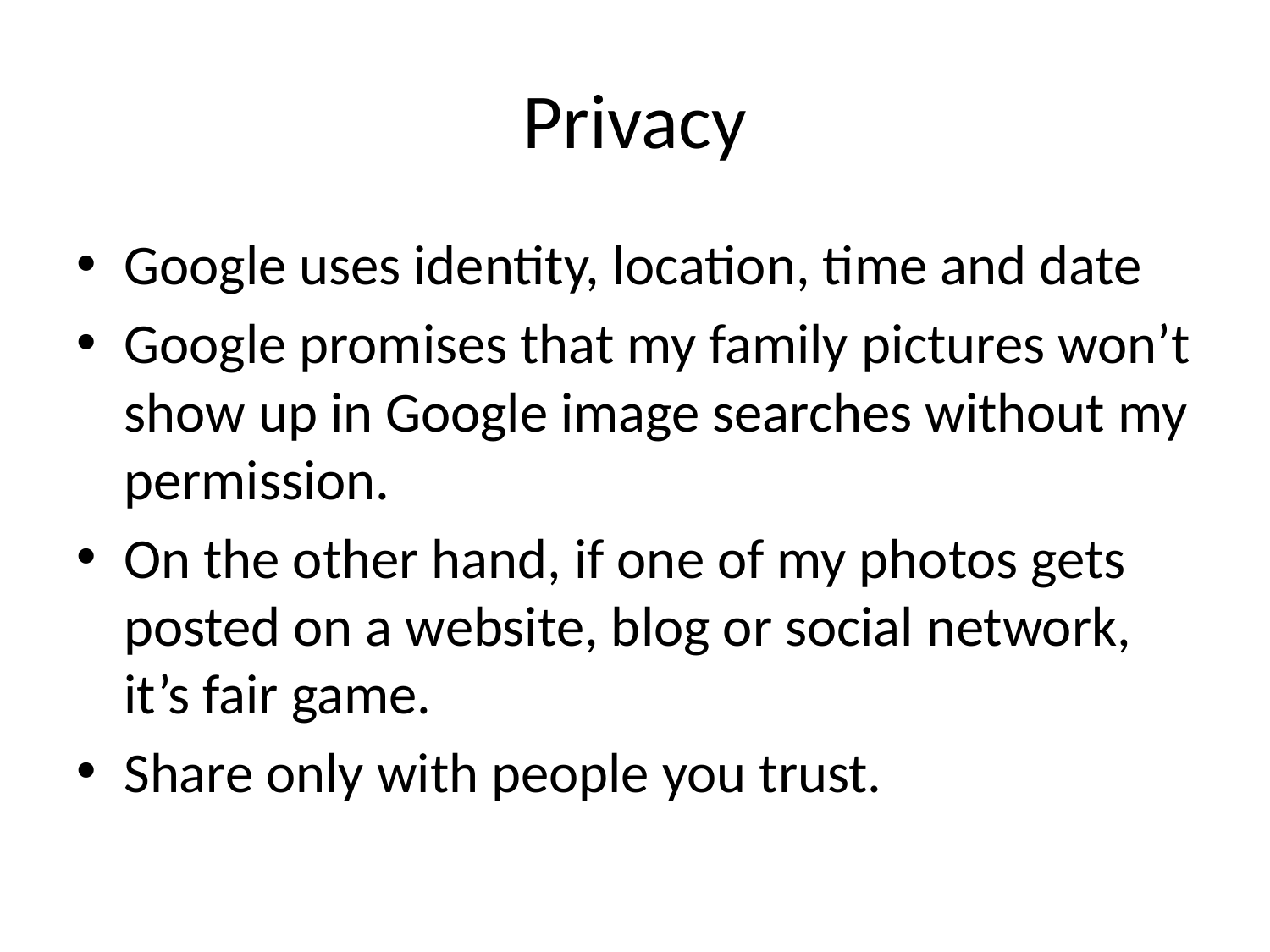

# Privacy
Google uses identity, location, time and date
Google promises that my family pictures won’t show up in Google image searches without my permission.
On the other hand, if one of my photos gets posted on a website, blog or social network, it’s fair game.
Share only with people you trust.